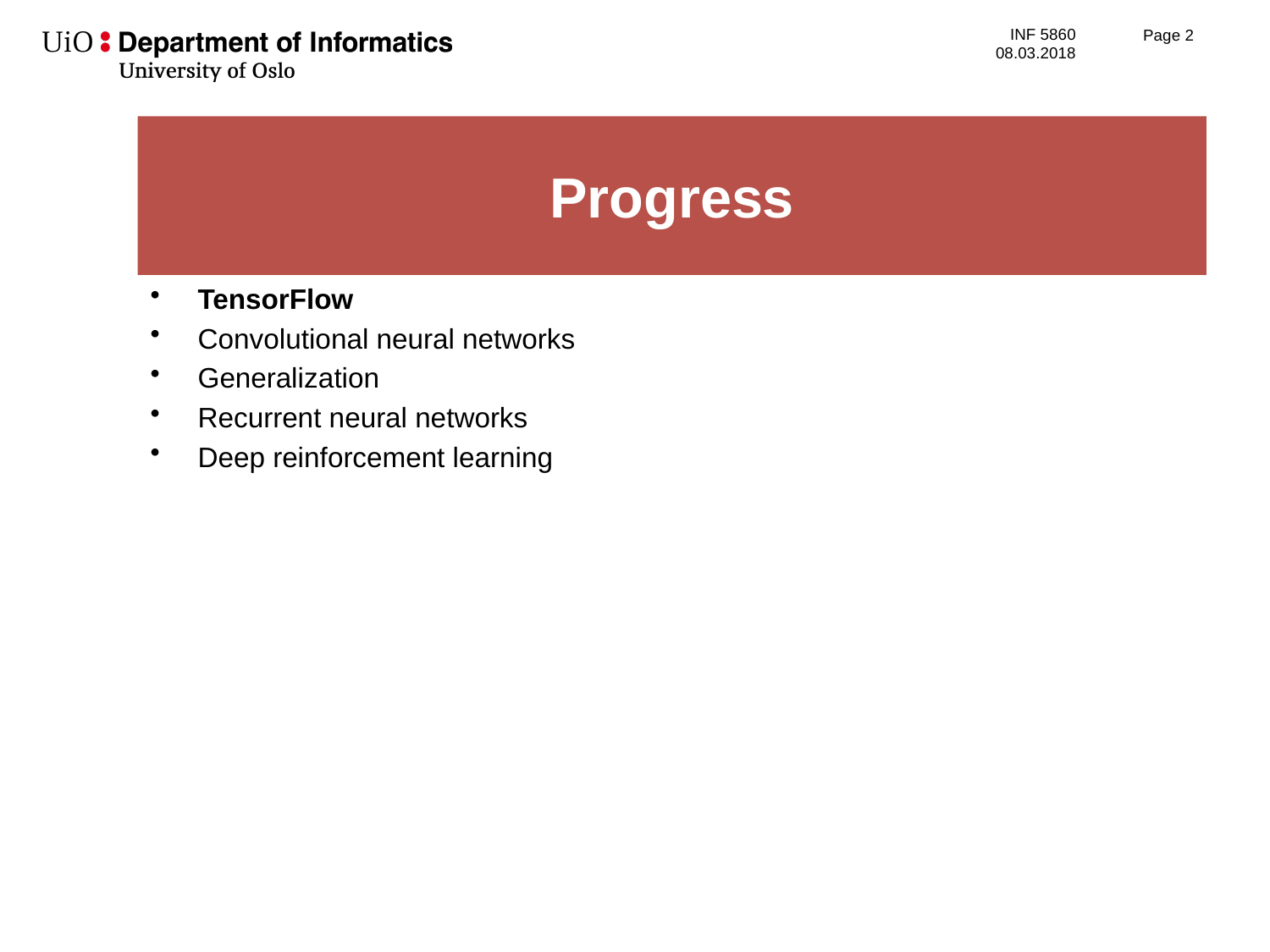

Page 2
# Progress
TensorFlow
Convolutional neural networks
Generalization
Recurrent neural networks
Deep reinforcement learning